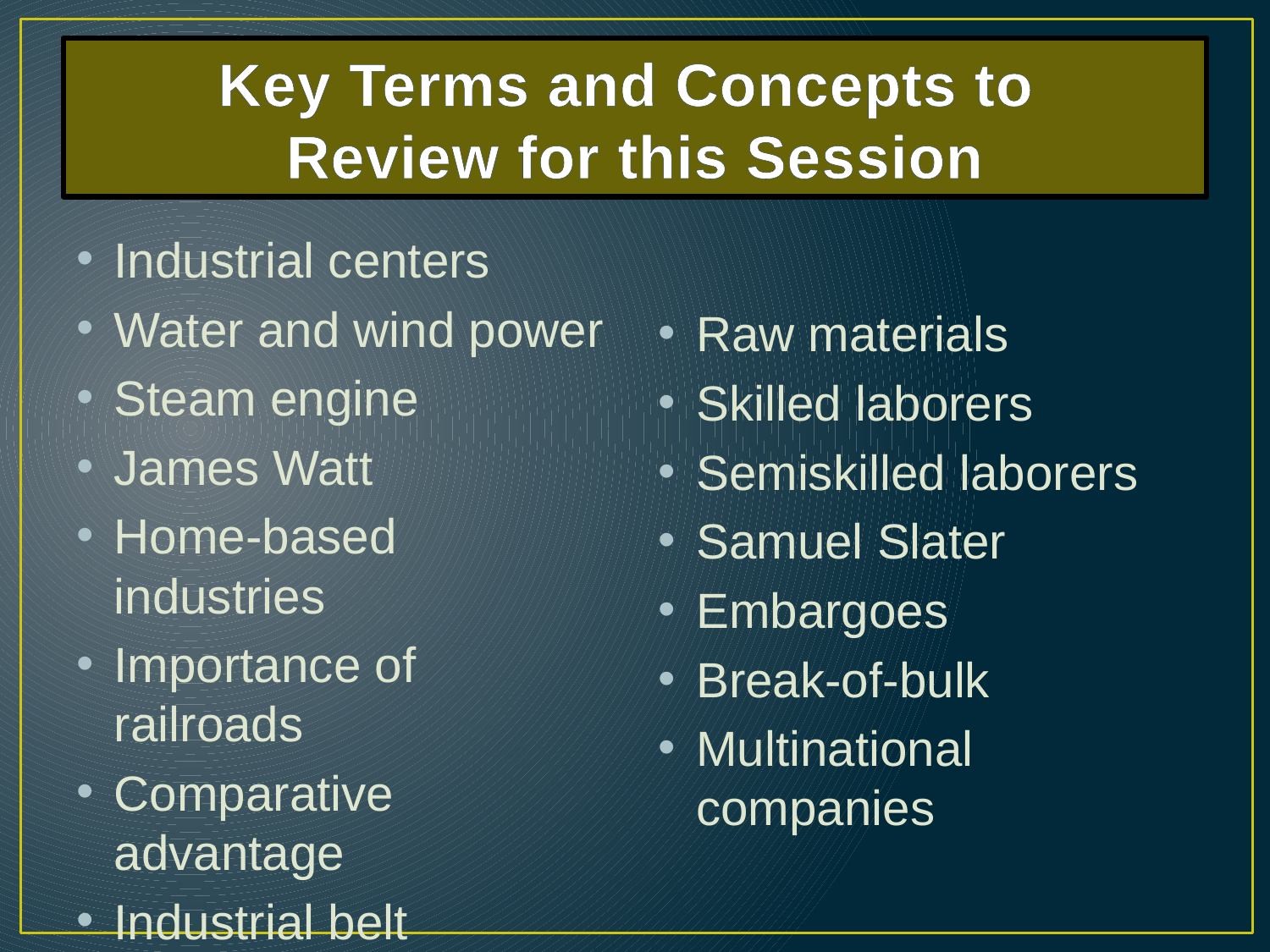

# Key Terms and Concepts to Review for this Session
Industrial centers
Water and wind power
Steam engine
James Watt
Home-based industries
Importance of railroads
Comparative advantage
Industrial belt
Raw materials
Skilled laborers
Semiskilled laborers
Samuel Slater
Embargoes
Break-of-bulk
Multinational companies